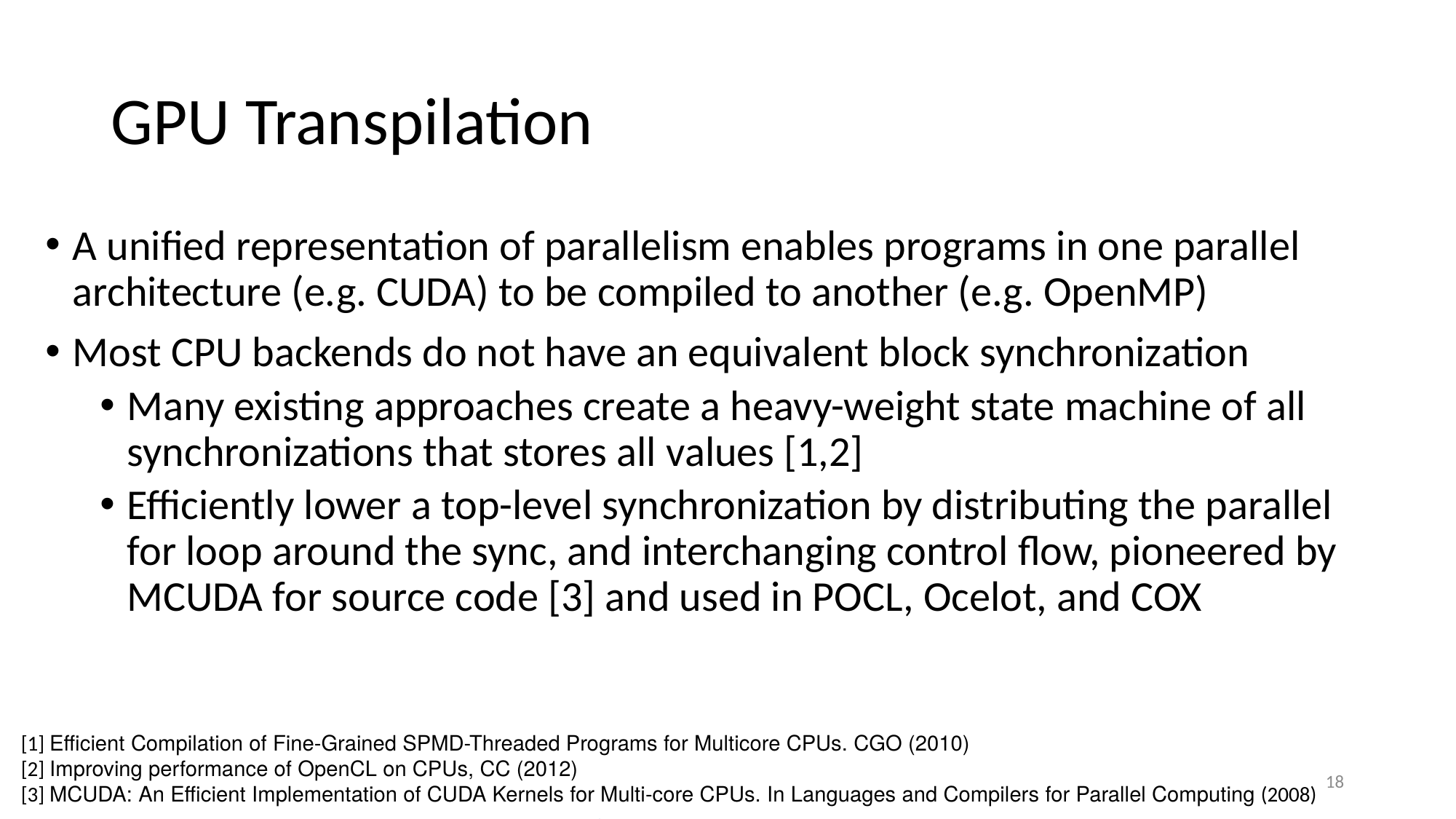

# GPU Transpilation
A unified representation of parallelism enables programs in one parallel architecture (e.g. CUDA) to be compiled to another (e.g. OpenMP)
Most CPU backends do not have an equivalent block synchronization
Many existing approaches create a heavy-weight state machine of all synchronizations that stores all values [1,2]
Efficiently lower a top-level synchronization by distributing the parallel for loop around the sync, and interchanging control flow, pioneered by MCUDA for source code [3] and used in POCL, Ocelot, and COX
[1] Efficient Compilation of Fine-Grained SPMD-Threaded Programs for Multicore CPUs. CGO (2010)
[2] Improving performance of OpenCL on CPUs, CC (2012)
[3] MCUDA: An Efficient Implementation of CUDA Kernels for Multi-core CPUs. In Languages and Compilers for Parallel Computing (2008)
18